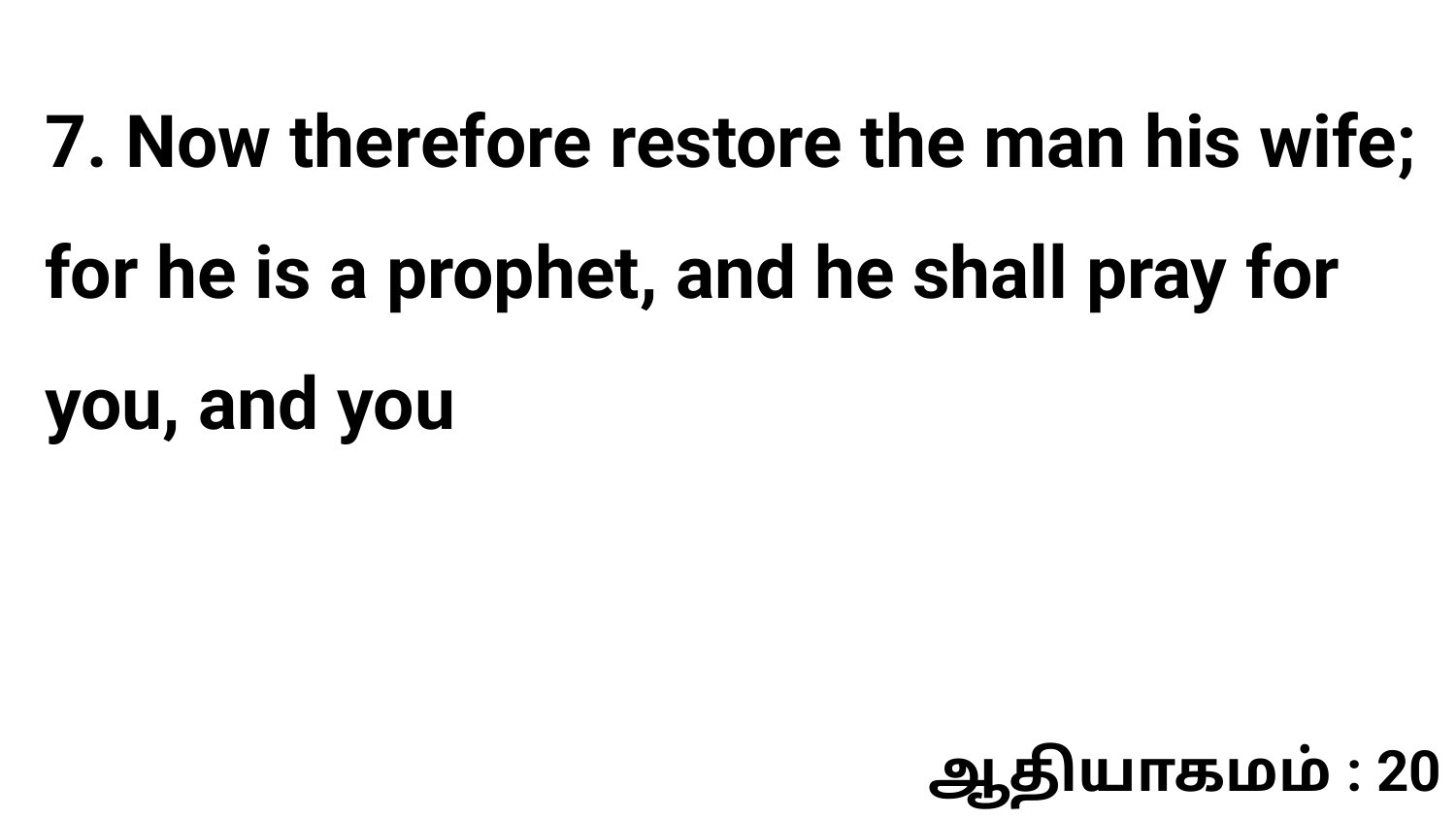

7. Now therefore restore the man his wife; for he is a prophet, and he shall pray for you, and you
ஆதியாகமம் : 20